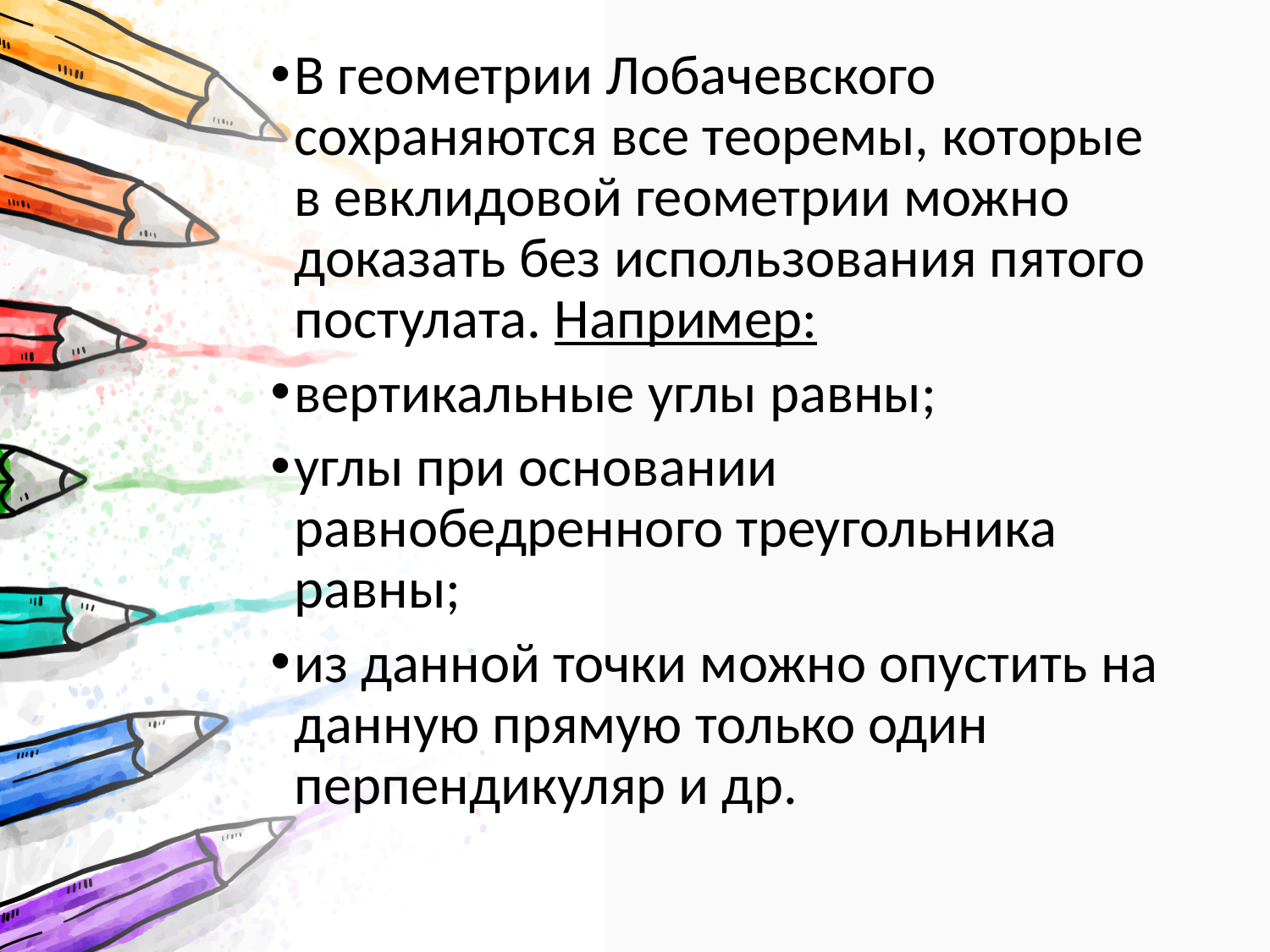

В геометрии Лобачевского сохраняются все теоремы, которые в евклидовой геометрии можно доказать без использования пятого постулата. Например:
вертикальные углы равны;
углы при основании равнобедренного треугольника равны;
из данной точки можно опустить на данную прямую только один перпендикуляр и др.